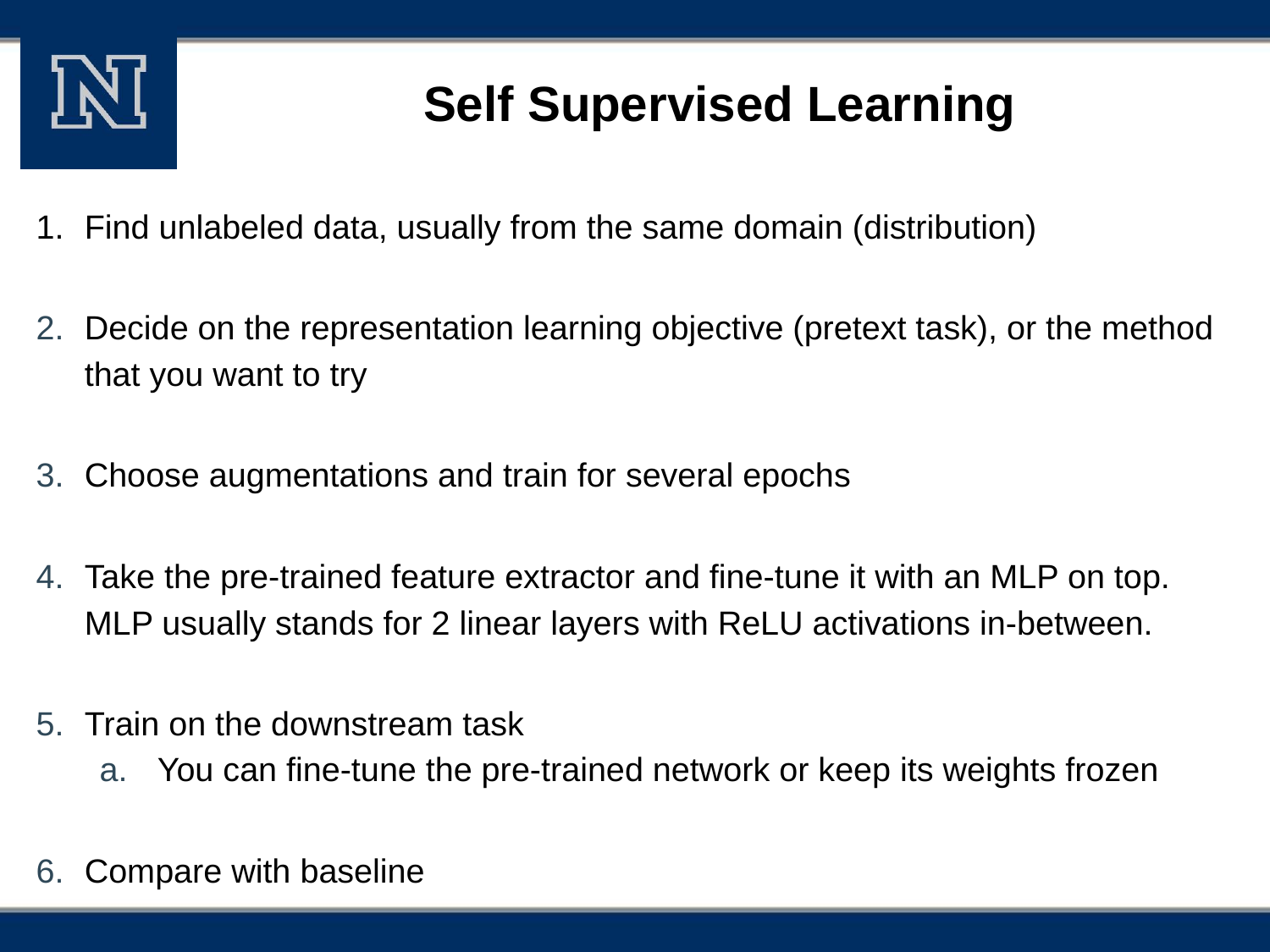

# Self Supervised Learning
Find unlabeled data, usually from the same domain (distribution)

Decide on the representation learning objective (pretext task), or the method that you want to try

Choose augmentations and train for several epochs

Take the pre-trained feature extractor and fine-tune it with an MLP on top. MLP usually stands for 2 linear layers with ReLU activations in-between.

Train on the downstream task
 You can fine-tune the pre-trained network or keep its weights frozen

Compare with baseline
6